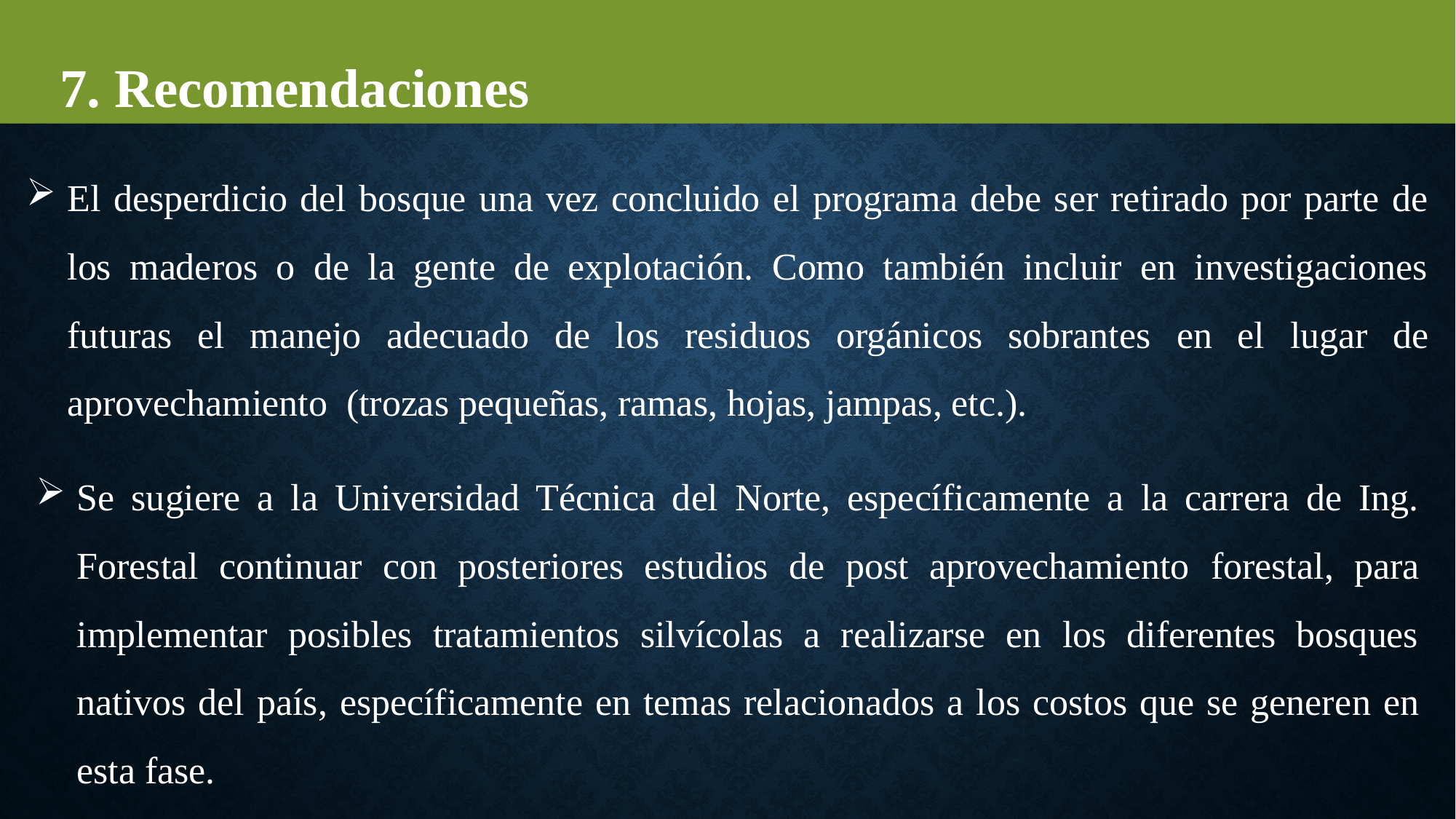

7. Recomendaciones
El desperdicio del bosque una vez concluido el programa debe ser retirado por parte de los maderos o de la gente de explotación. Como también incluir en investigaciones futuras el manejo adecuado de los residuos orgánicos sobrantes en el lugar de aprovechamiento  (trozas pequeñas, ramas, hojas, jampas, etc.).
Se sugiere a la Universidad Técnica del Norte, específicamente a la carrera de Ing. Forestal continuar con posteriores estudios de post aprovechamiento forestal, para implementar posibles tratamientos silvícolas a realizarse en los diferentes bosques nativos del país, específicamente en temas relacionados a los costos que se generen en esta fase.